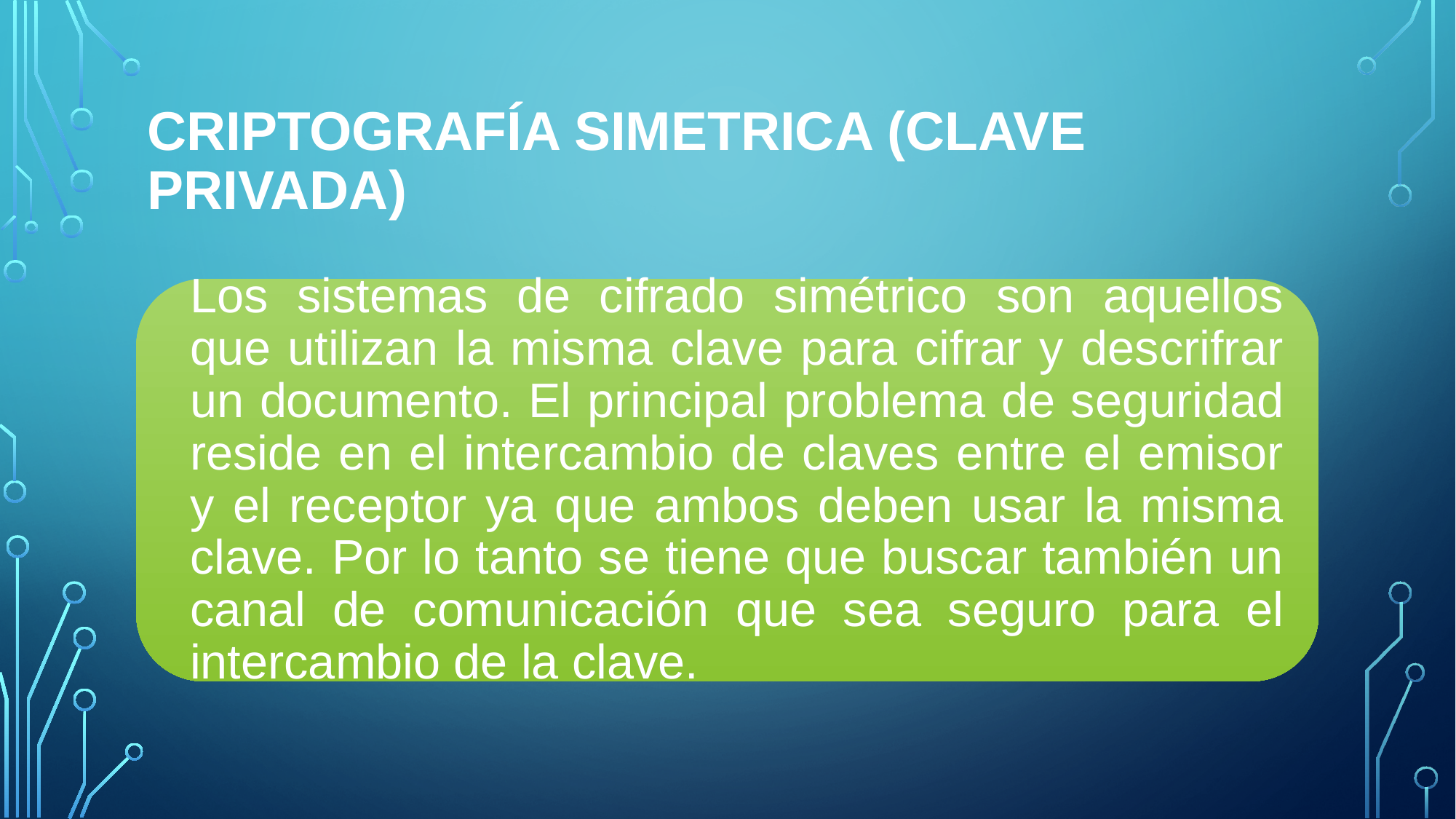

# CRIPTOGRAFÍA simetrica (CLAVE Privada)
Los sistemas de cifrado simétrico son aquellos que utilizan la misma clave para cifrar y descrifrar un documento. El principal problema de seguridad reside en el intercambio de claves entre el emisor y el receptor ya que ambos deben usar la misma clave. Por lo tanto se tiene que buscar también un canal de comunicación que sea seguro para el intercambio de la clave.